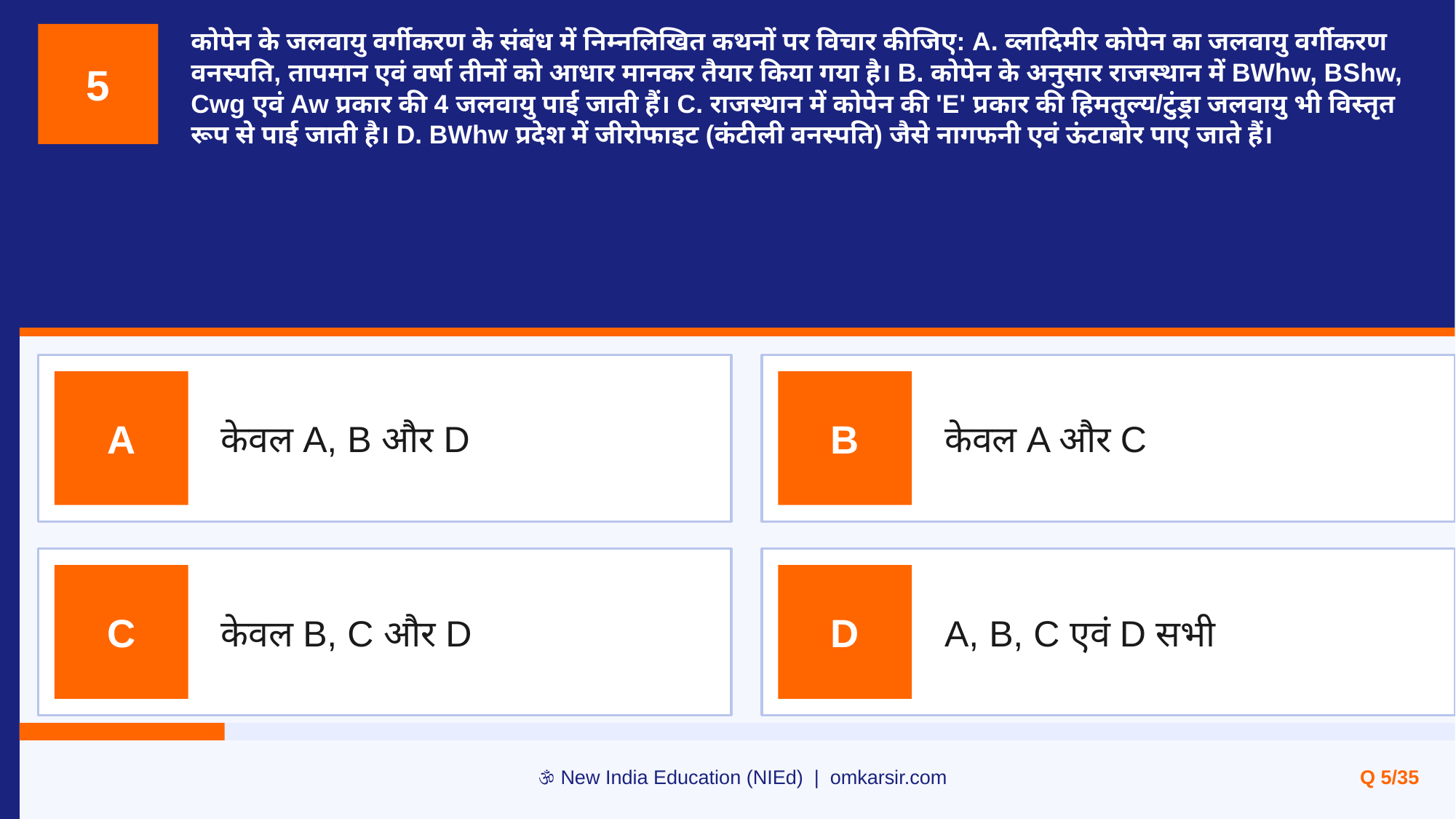

कोपेन के जलवायु वर्गीकरण के संबंध में निम्नलिखित कथनों पर विचार कीजिए: A. व्लादिमीर कोपेन का जलवायु वर्गीकरण वनस्पति, तापमान एवं वर्षा तीनों को आधार मानकर तैयार किया गया है। B. कोपेन के अनुसार राजस्थान में BWhw, BShw, Cwg एवं Aw प्रकार की 4 जलवायु पाई जाती हैं। C. राजस्थान में कोपेन की 'E' प्रकार की हिमतुल्य/टुंड्रा जलवायु भी विस्तृत रूप से पाई जाती है। D. BWhw प्रदेश में जीरोफाइट (कंटीली वनस्पति) जैसे नागफनी एवं ऊंटाबोर पाए जाते हैं।
5

केवल A, B और D
केवल A और C
A
B

केवल B, C और D
A, B, C एवं D सभी
C
D

🕉️ New India Education (NIEd)  |  omkarsir.com
Q 5/35